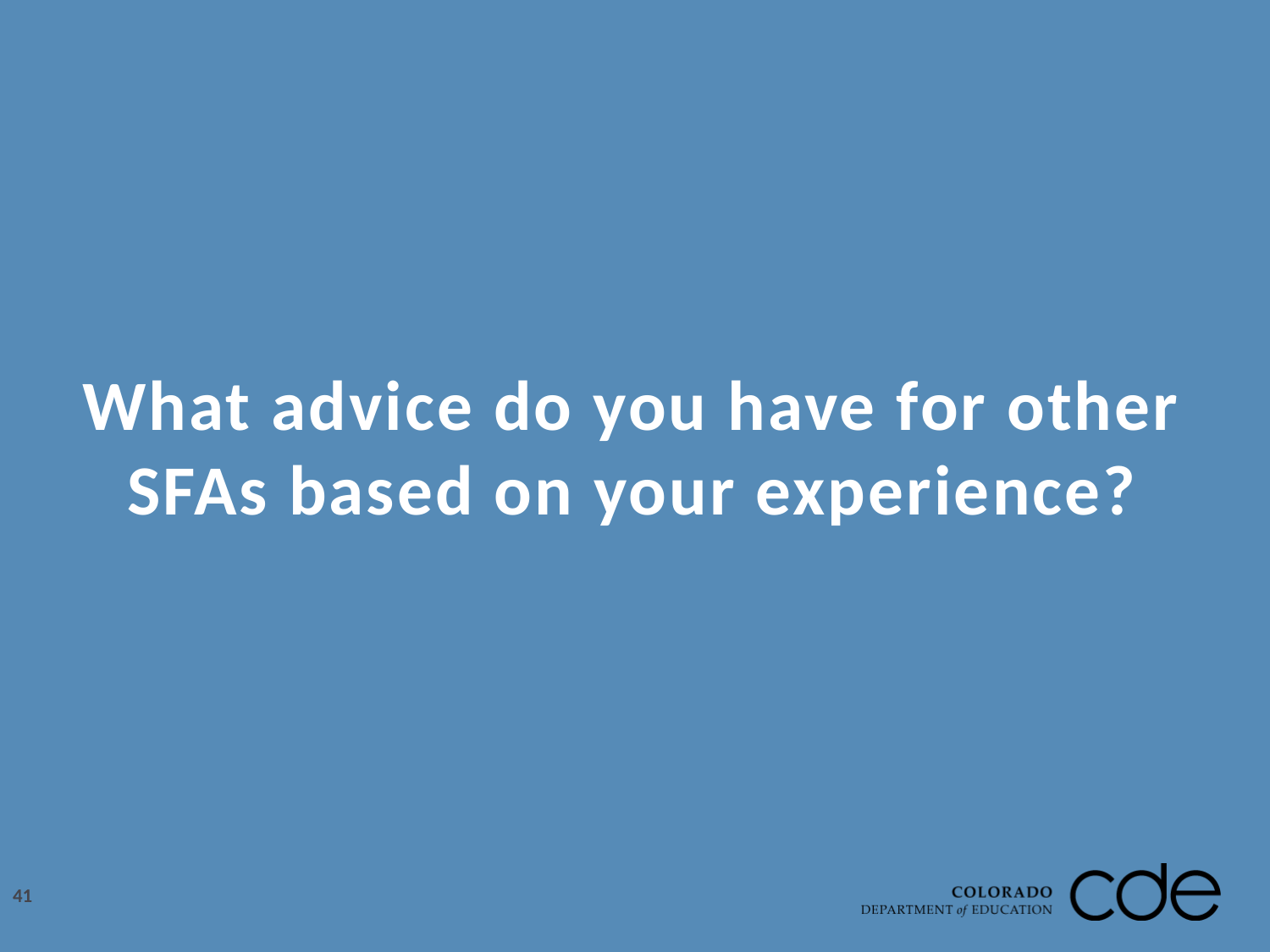

What advice do you have for other SFAs based on your experience?
41